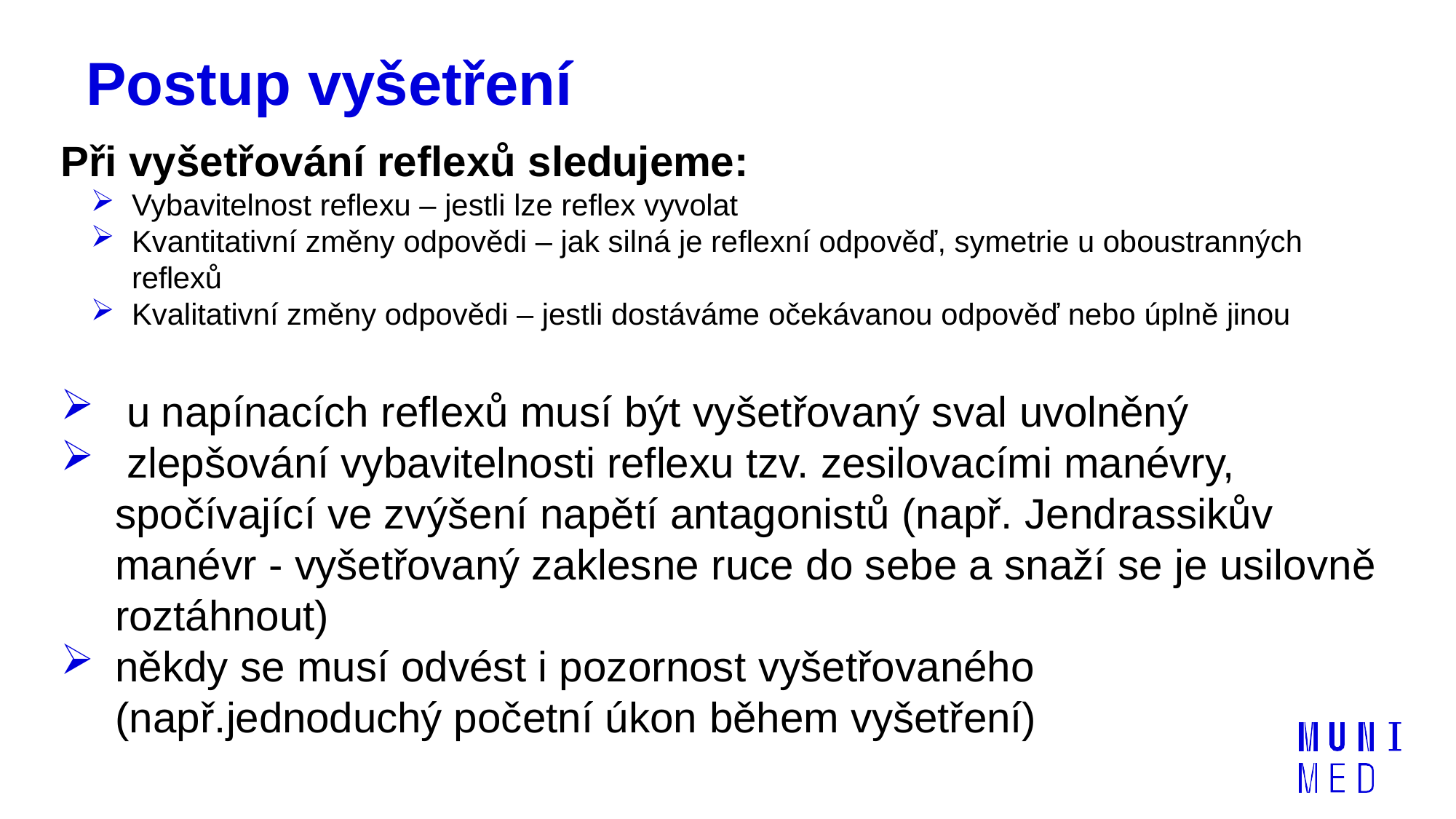

# Postup vyšetření
Při vyšetřování reflexů sledujeme:
Vybavitelnost reflexu – jestli lze reflex vyvolat
Kvantitativní změny odpovědi – jak silná je reflexní odpověď, symetrie u oboustranných reflexů
Kvalitativní změny odpovědi – jestli dostáváme očekávanou odpověď nebo úplně jinou

 u napínacích reflexů musí být vyšetřovaný sval uvolněný
 zlepšování vybavitelnosti reflexu tzv. zesilovacími manévry, spočívající ve zvýšení napětí antagonistů (např. Jendrassikův manévr - vyšetřovaný zaklesne ruce do sebe a snaží se je usilovně roztáhnout)
někdy se musí odvést i pozornost vyšetřovaného (např.jednoduchý početní úkon během vyšetření)